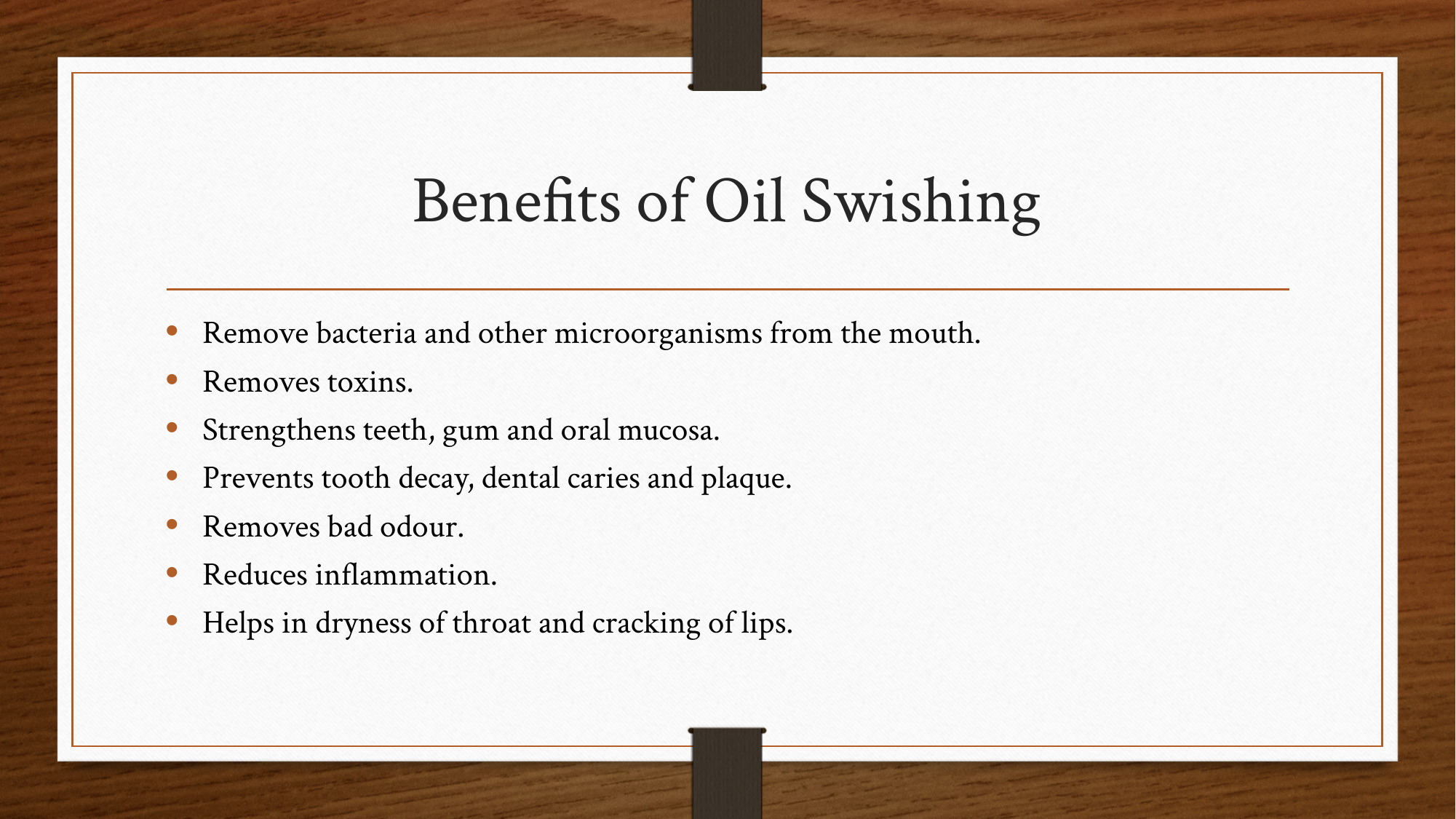

# Benefits of Oil Swishing
Remove bacteria and other microorganisms from the mouth.
Removes toxins.
Strengthens teeth, gum and oral mucosa.
Prevents tooth decay, dental caries and plaque.
Removes bad odour.
Reduces inflammation.
Helps in dryness of throat and cracking of lips.